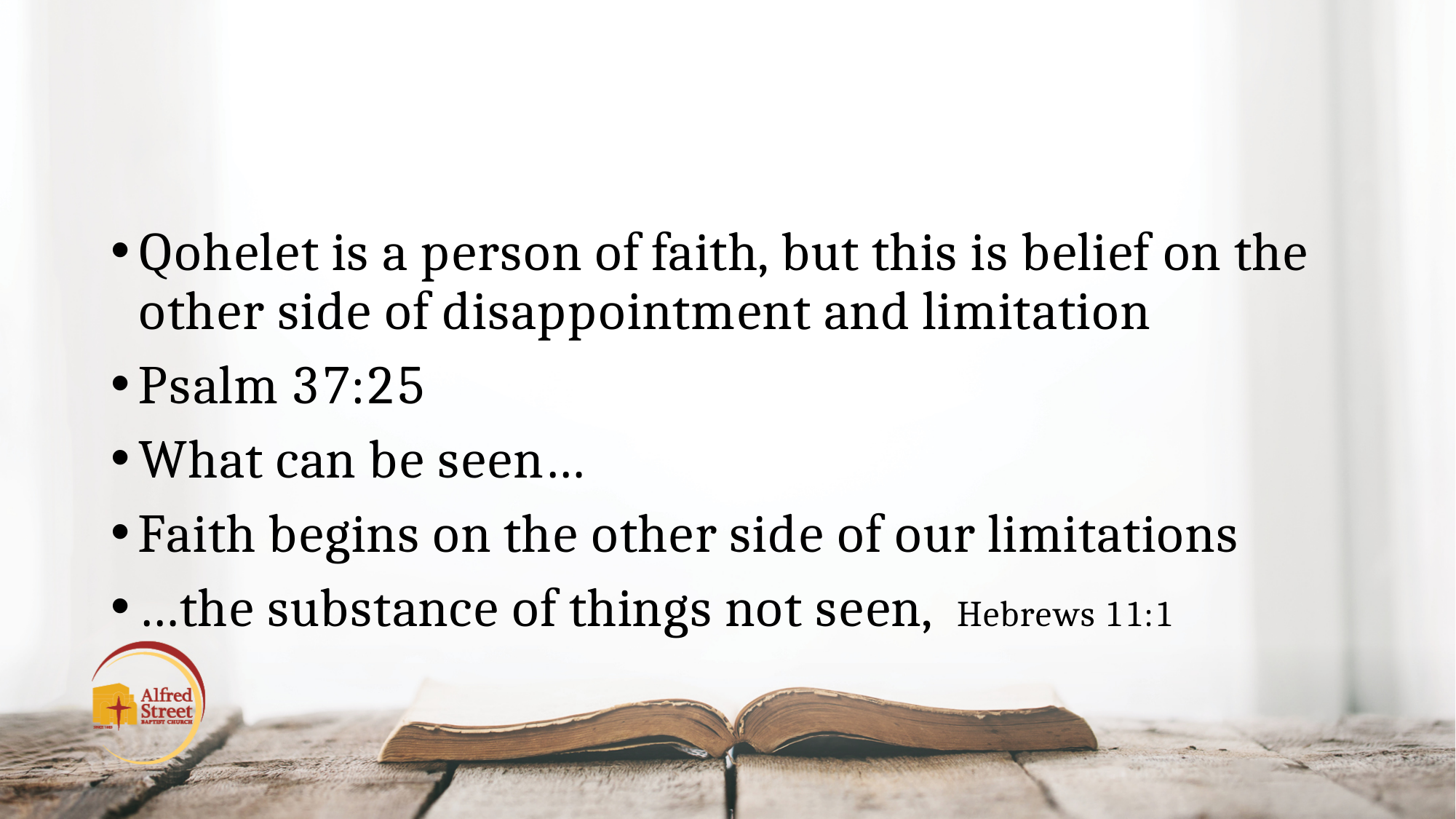

#
Qohelet is a person of faith, but this is belief on the other side of disappointment and limitation
Psalm 37:25
What can be seen…
Faith begins on the other side of our limitations
…the substance of things not seen,  Hebrews 11:1